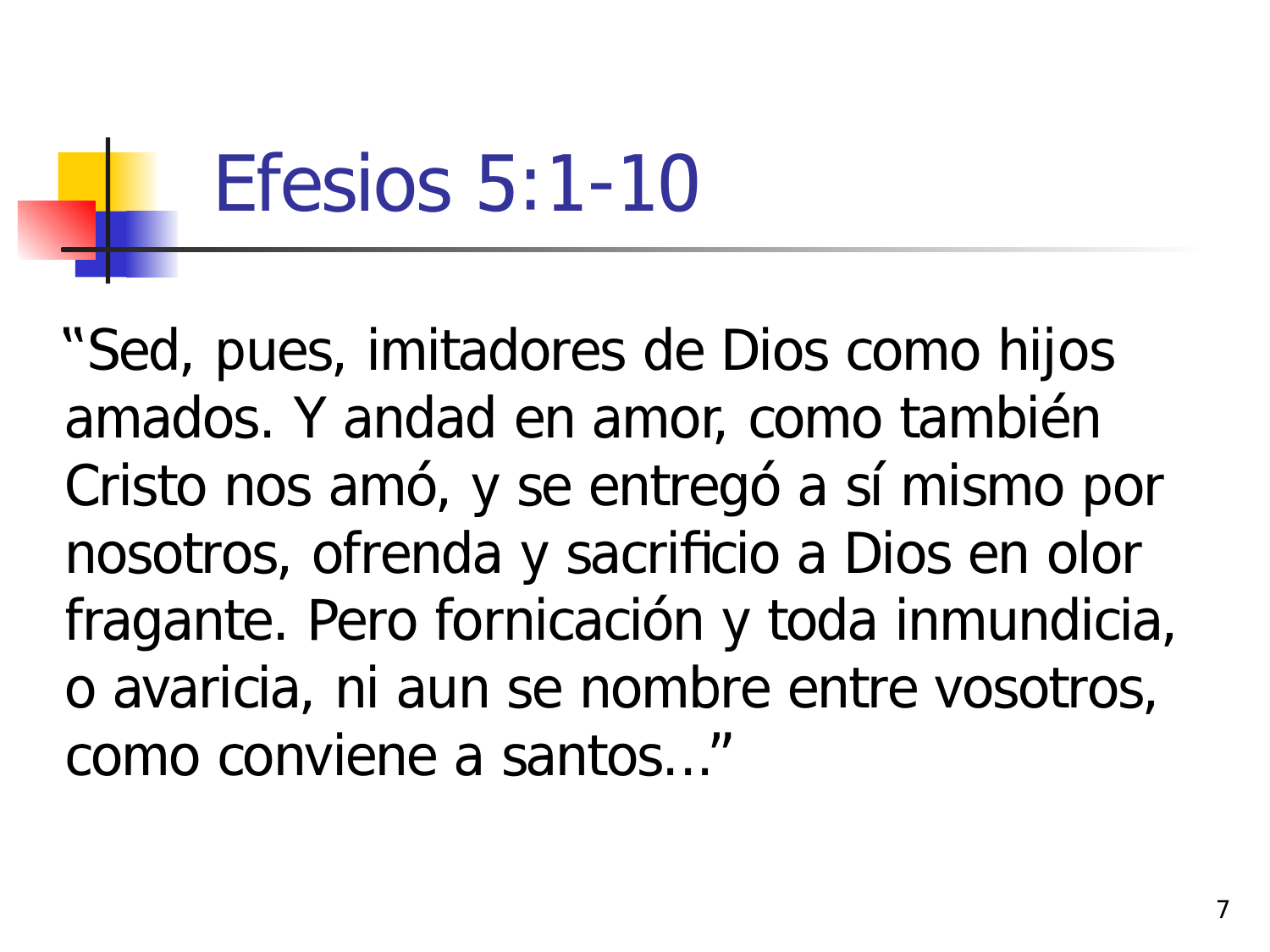

# Efesios 5:1-10
“Sed, pues, imitadores de Dios como hijos amados. Y andad en amor, como también Cristo nos amó, y se entregó a sí mismo por nosotros, ofrenda y sacrificio a Dios en olor fragante. Pero fornicación y toda inmundicia, o avaricia, ni aun se nombre entre vosotros, como conviene a santos...”
7